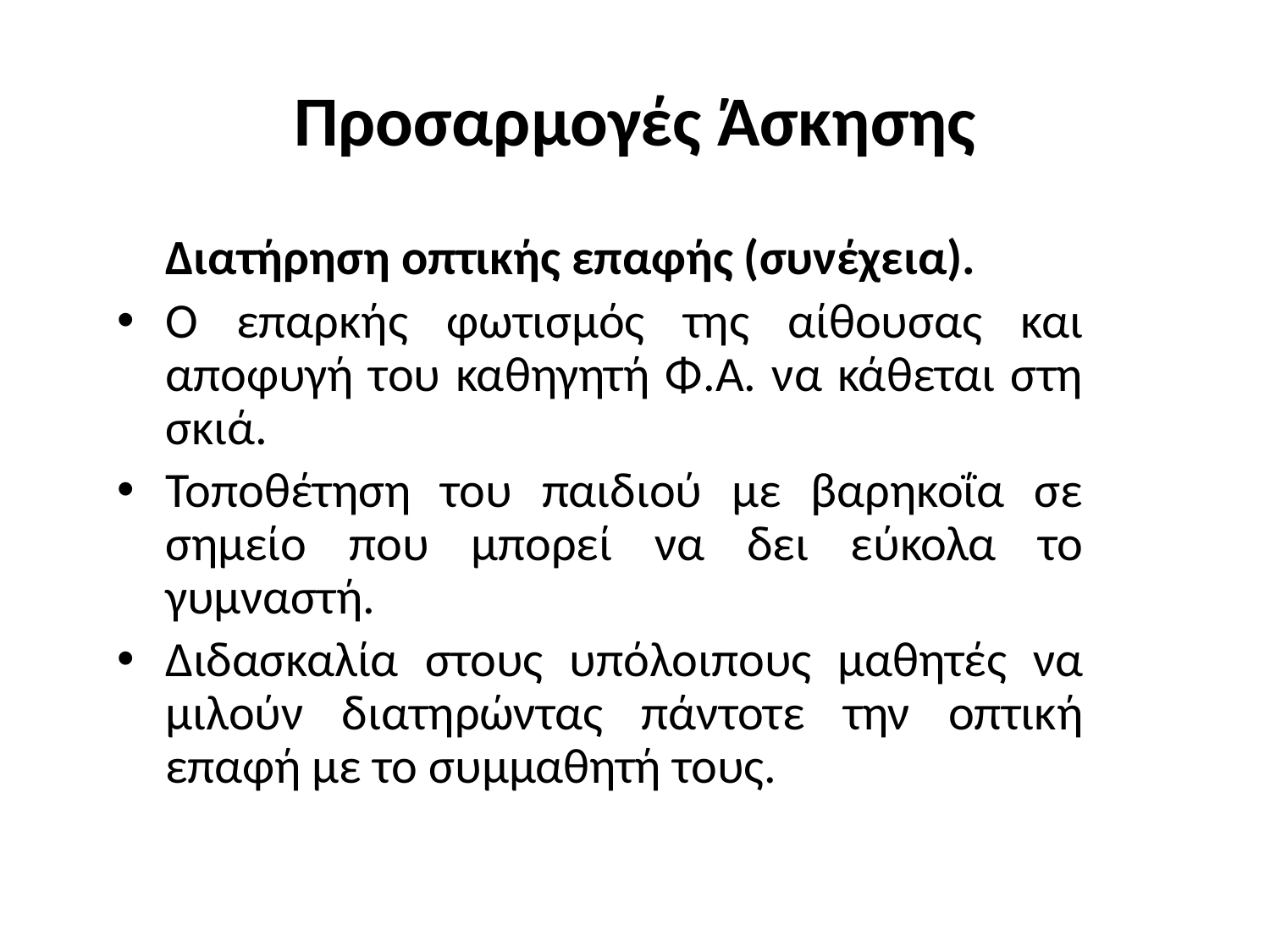

# Προσαρμογές Άσκησης
	Διατήρηση οπτικής επαφής (συνέχεια).
Ο επαρκής φωτισμός της αίθουσας και αποφυγή του καθηγητή Φ.Α. να κάθεται στη σκιά.
Τοποθέτηση του παιδιού με βαρηκοΐα σε σημείο που μπορεί να δει εύκολα το γυμναστή.
Διδασκαλία στους υπόλοιπους μαθητές να μιλούν διατηρώντας πάντοτε την οπτική επαφή με το συμμαθητή τους.